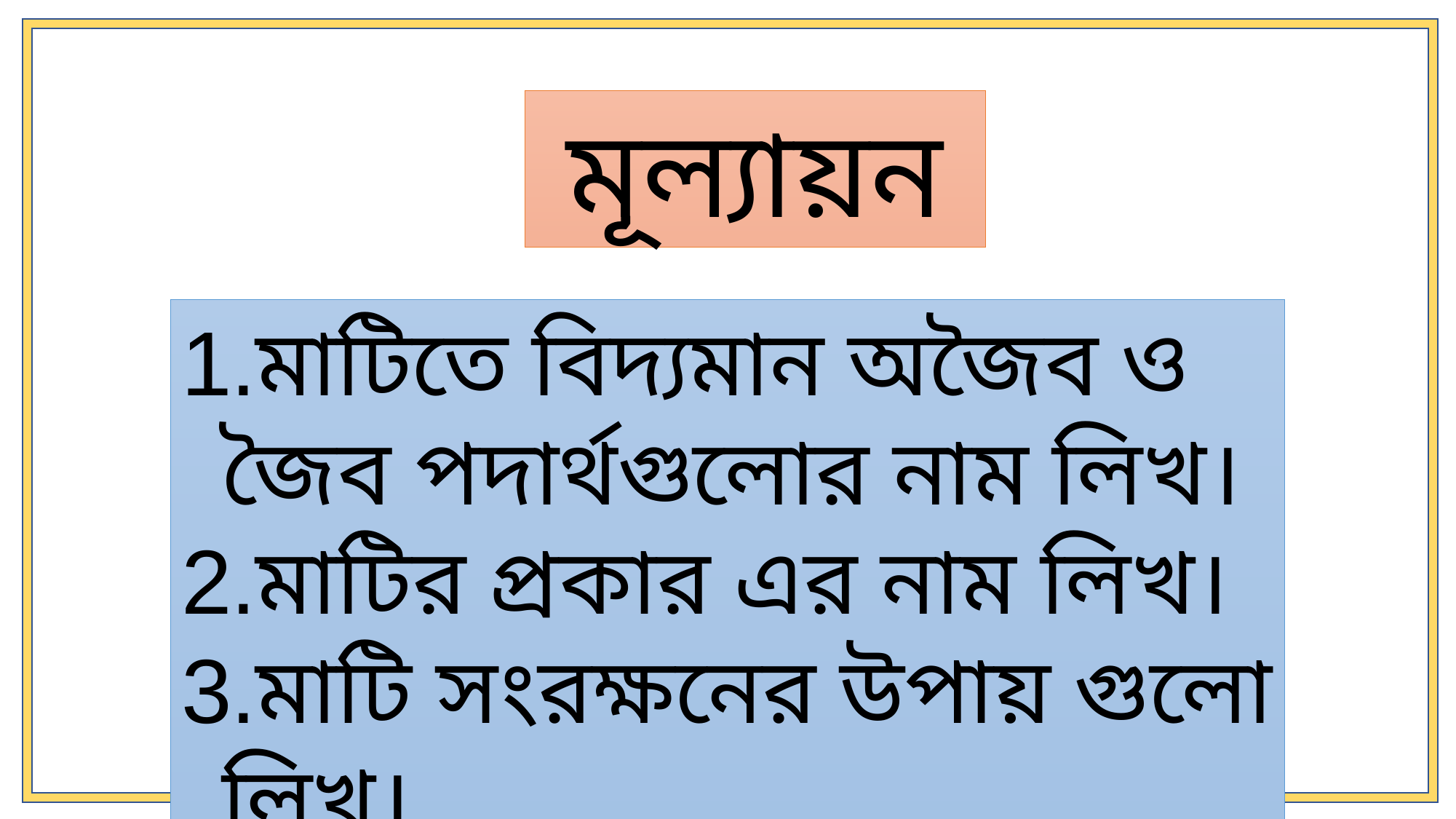

মূল্যায়ন
মাটিতে বিদ্যমান অজৈব ও জৈব পদার্থগুলোর নাম লিখ।
মাটির প্রকার এর নাম লিখ।
মাটি সংরক্ষনের উপায় গুলো লিখ।